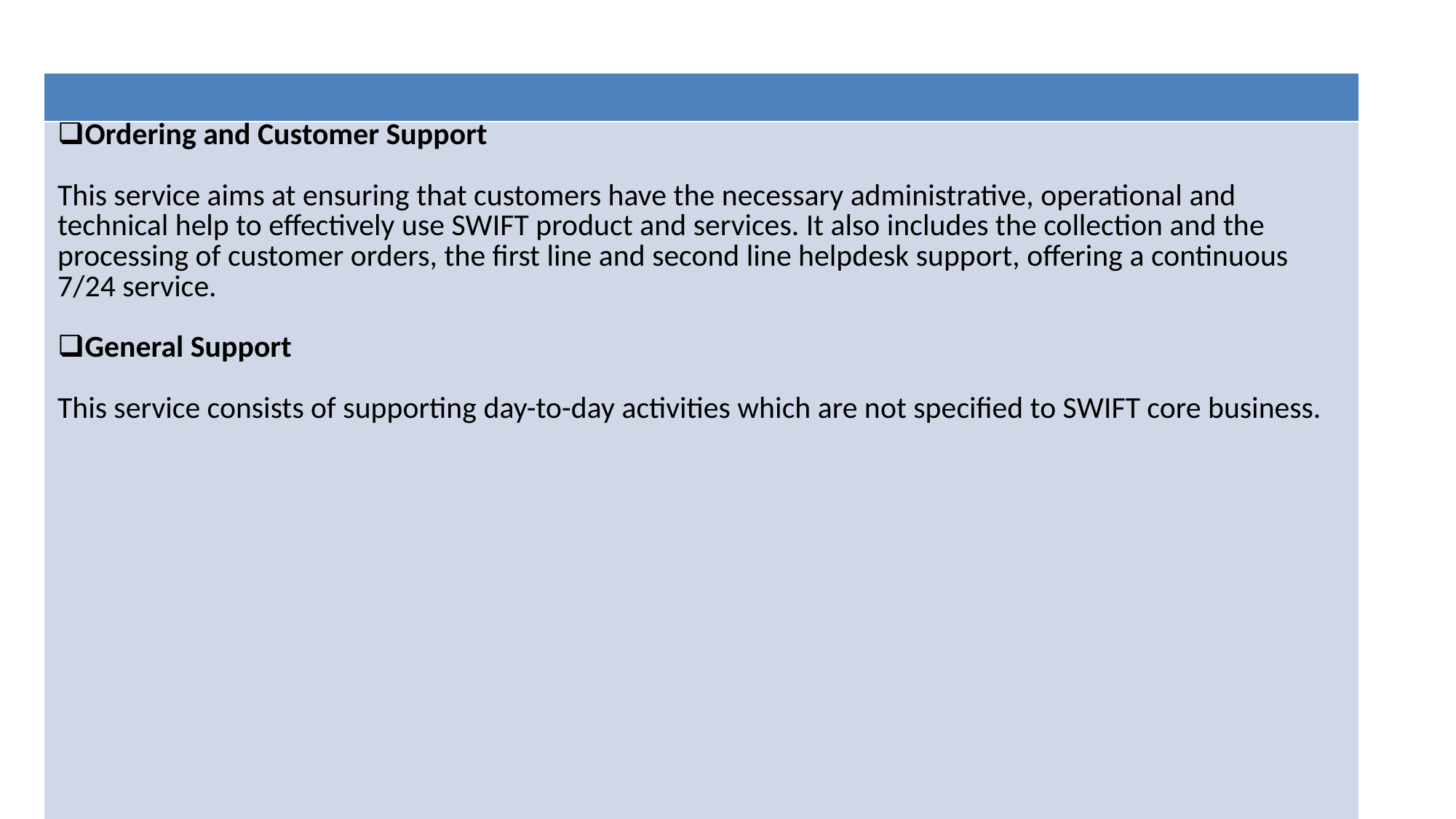

|  |
| --- |
| Ordering and Customer Support This service aims at ensuring that customers have the necessary administrative, operational and technical help to effectively use SWIFT product and services. It also includes the collection and the processing of customer orders, the first line and second line helpdesk support, offering a continuous 7/24 service. General Support This service consists of supporting day-to-day activities which are not specified to SWIFT core business. |